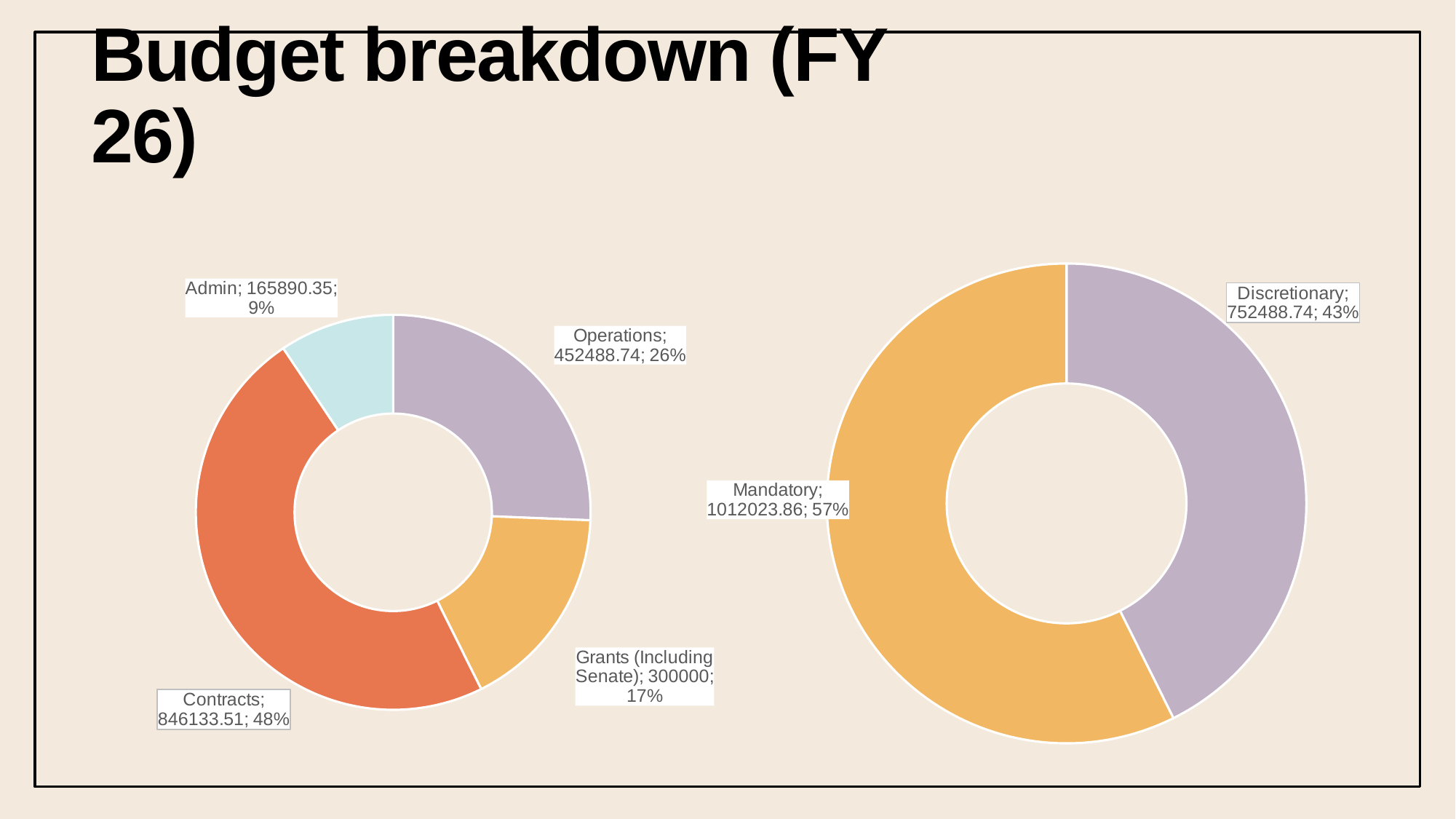

# Budget breakdown (FY 26)

### Chart

| Category | Sales |  |
|---|---|---|
| Operations | 452488.74 | None |
| Grants (Including Senate) | 300000.0 | None |
| Contracts | 846133.51 | None |
| Admin | 165890.35 | None |

### Chart

| Category | Sales |
|---|---|
| Discretionary | 752488.74 |
| Mandatory | 1012023.86 |